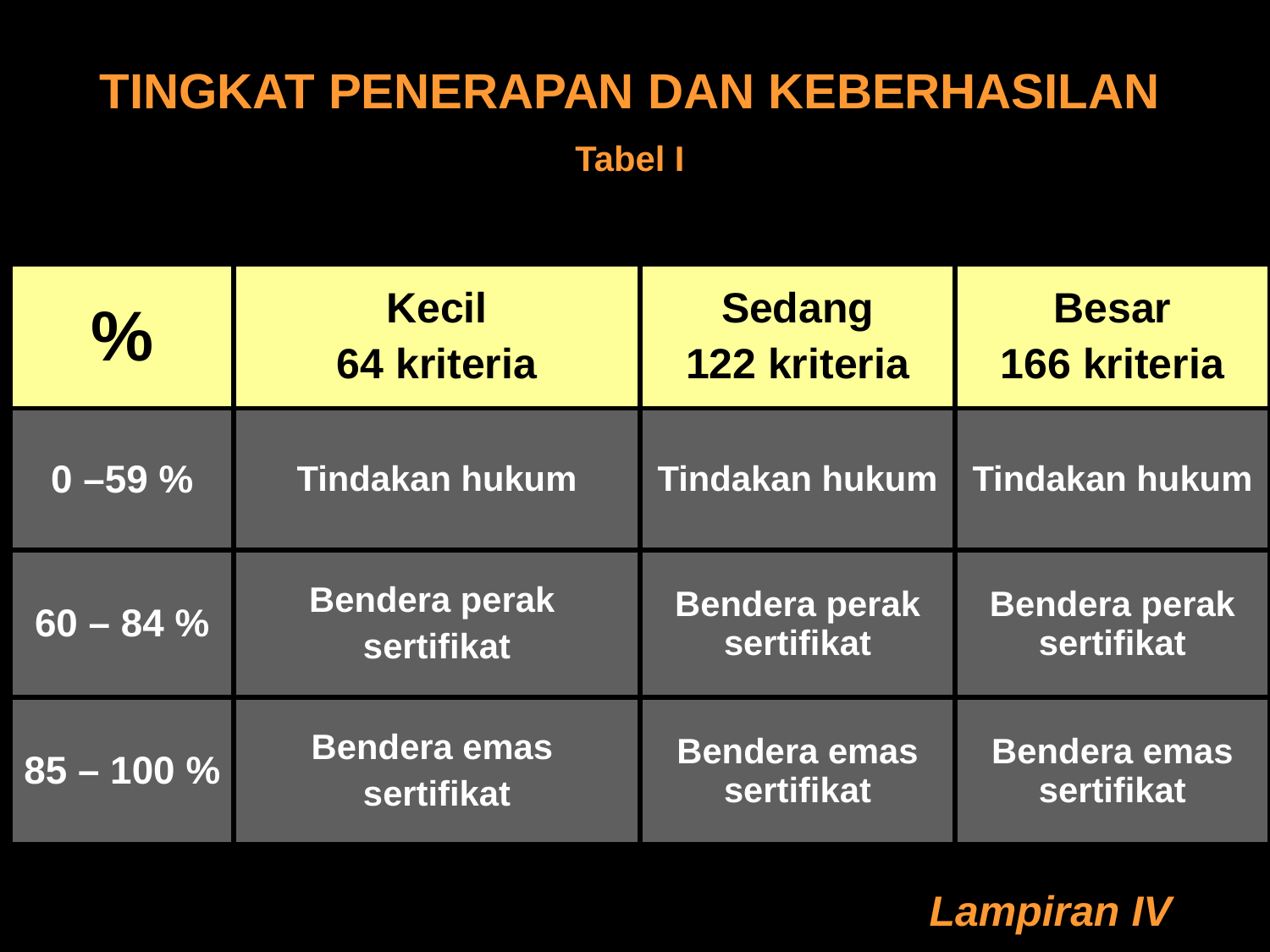

TINGKAT PENERAPAN DAN KEBERHASILAN
Tabel I

| % | Kecil 64 kriteria | Sedang 122 kriteria | Besar 166 kriteria |
| --- | --- | --- | --- |
| 0 –59 % | Tindakan hukum | Tindakan hukum | Tindakan hukum |
| 60 – 84 % | Bendera perak sertifikat | Bendera perak sertifikat | Bendera perak sertifikat |
| 85 – 100 % | Bendera emas sertifikat | Bendera emas sertifikat | Bendera emas sertifikat |
 Lampiran IV